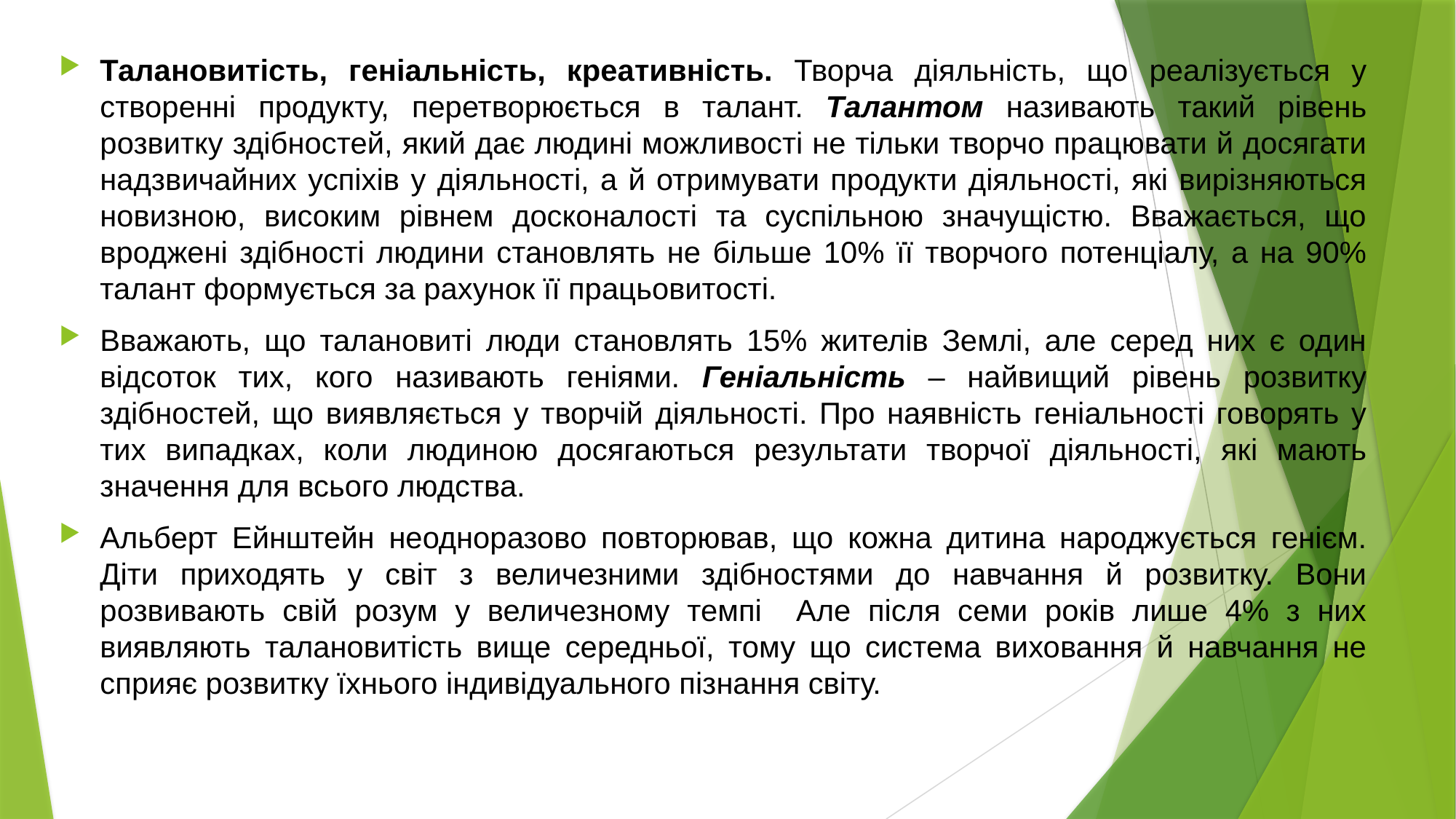

Талановитість, геніальність, креативність. Творча діяльність, що реалізується у створенні продукту, перетворюється в талант. Талантом називають такий рівень розвитку здібностей, який дає людині можливості не тільки творчо працювати й досягати надзвичайних успіхів у діяльності, а й отримувати продукти діяльності, які вирізняються новизною, високим рівнем досконалості та суспільною значущістю. Вважається, що вроджені здібності людини становлять не більше 10% її творчого потенціалу, а на 90% талант формується за рахунок її працьовитості.
Вважають, що талановиті люди становлять 15% жителів Землі, але серед них є один відсоток тих, кого називають геніями. Геніальність – найвищий рівень розвитку здібностей, що виявляється у творчій діяльності. Про наявність геніальності говорять у тих випадках, коли людиною досягаються результати творчої діяльності, які мають значення для всього людства.
Альберт Ейнштейн неодноразово повторював, що кожна дитина народжується генієм. Діти приходять у світ з величезними здібностями до навчання й розвитку. Вони розвивають свій розум у величезному темпі  Але після семи років лише 4% з них виявляють талановитість вище середньої, тому що система виховання й навчання не сприяє розвитку їхнього індивідуального пізнання світу.